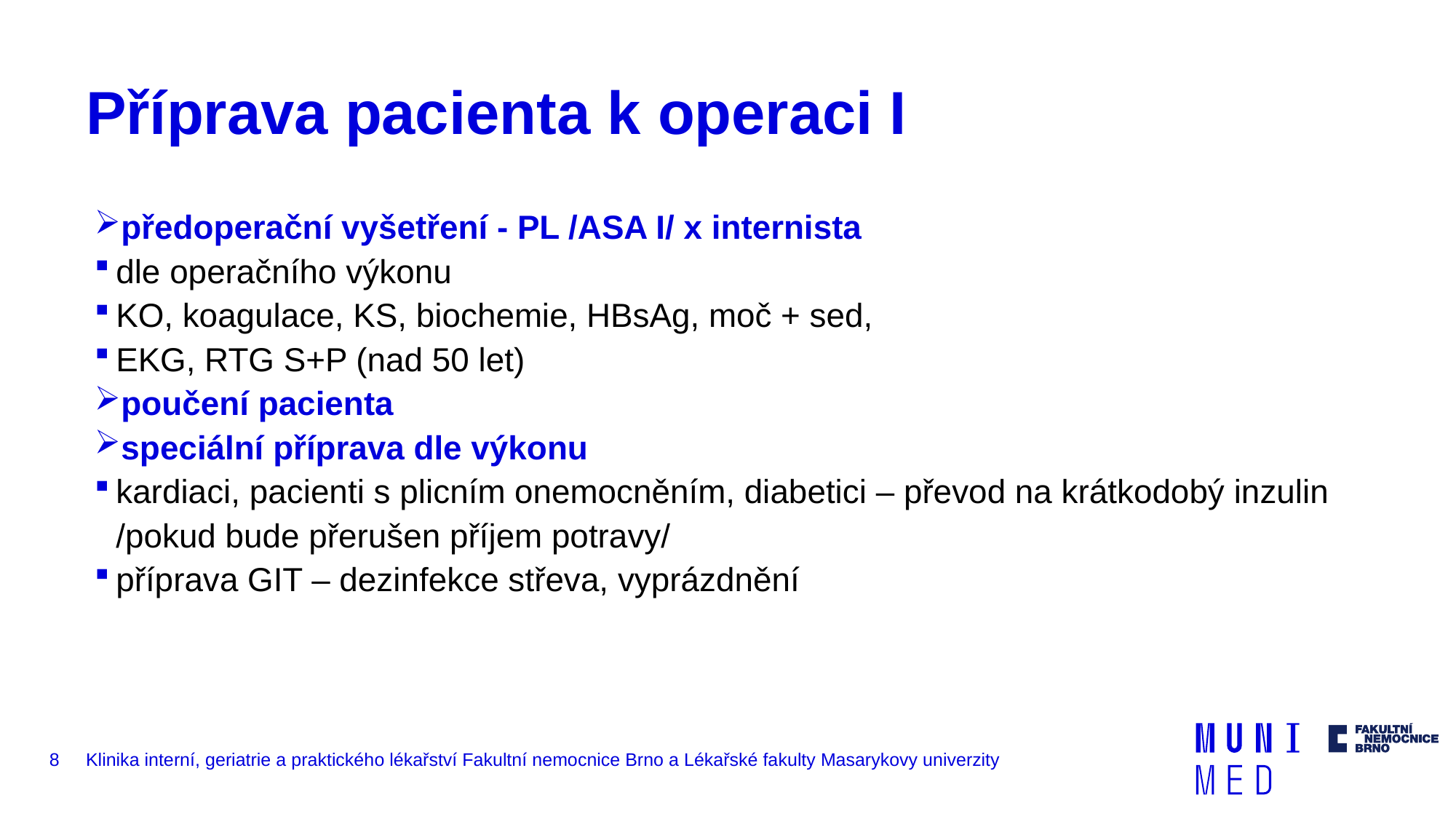

# Příprava pacienta k operaci I
předoperační vyšetření - PL /ASA I/ x internista
dle operačního výkonu
KO, koagulace, KS, biochemie, HBsAg, moč + sed,
EKG, RTG S+P (nad 50 let)
poučení pacienta
speciální příprava dle výkonu
kardiaci, pacienti s plicním onemocněním, diabetici – převod na krátkodobý inzulin /pokud bude přerušen příjem potravy/
příprava GIT – dezinfekce střeva, vyprázdnění
8
Klinika interní, geriatrie a praktického lékařství Fakultní nemocnice Brno a Lékařské fakulty Masarykovy univerzity